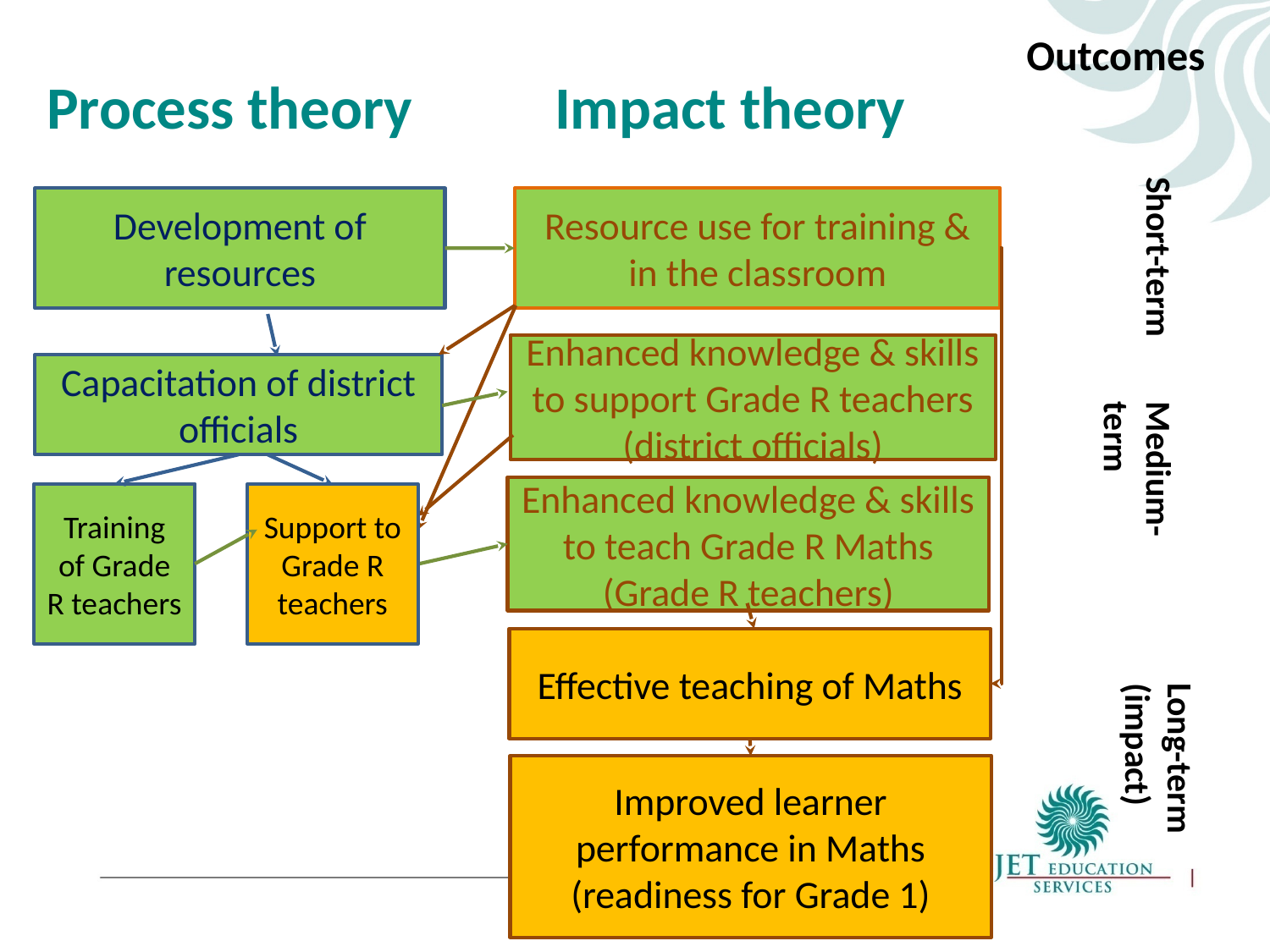

Outcomes
Process theory
Impact theory
Process theory		Impact theory
Development of resources
Resource use for training & in the classroom
Short-term
Enhanced knowledge & skills to support Grade R teachers (district officials)
Capacitation of district officials
Medium-term
Enhanced knowledge & skills to teach Grade R Maths (Grade R teachers)
Training of Grade R teachers
Support to Grade R teachers
Effective teaching of Maths
Long-term (impact)
Improved learner performance in Maths (readiness for Grade 1)